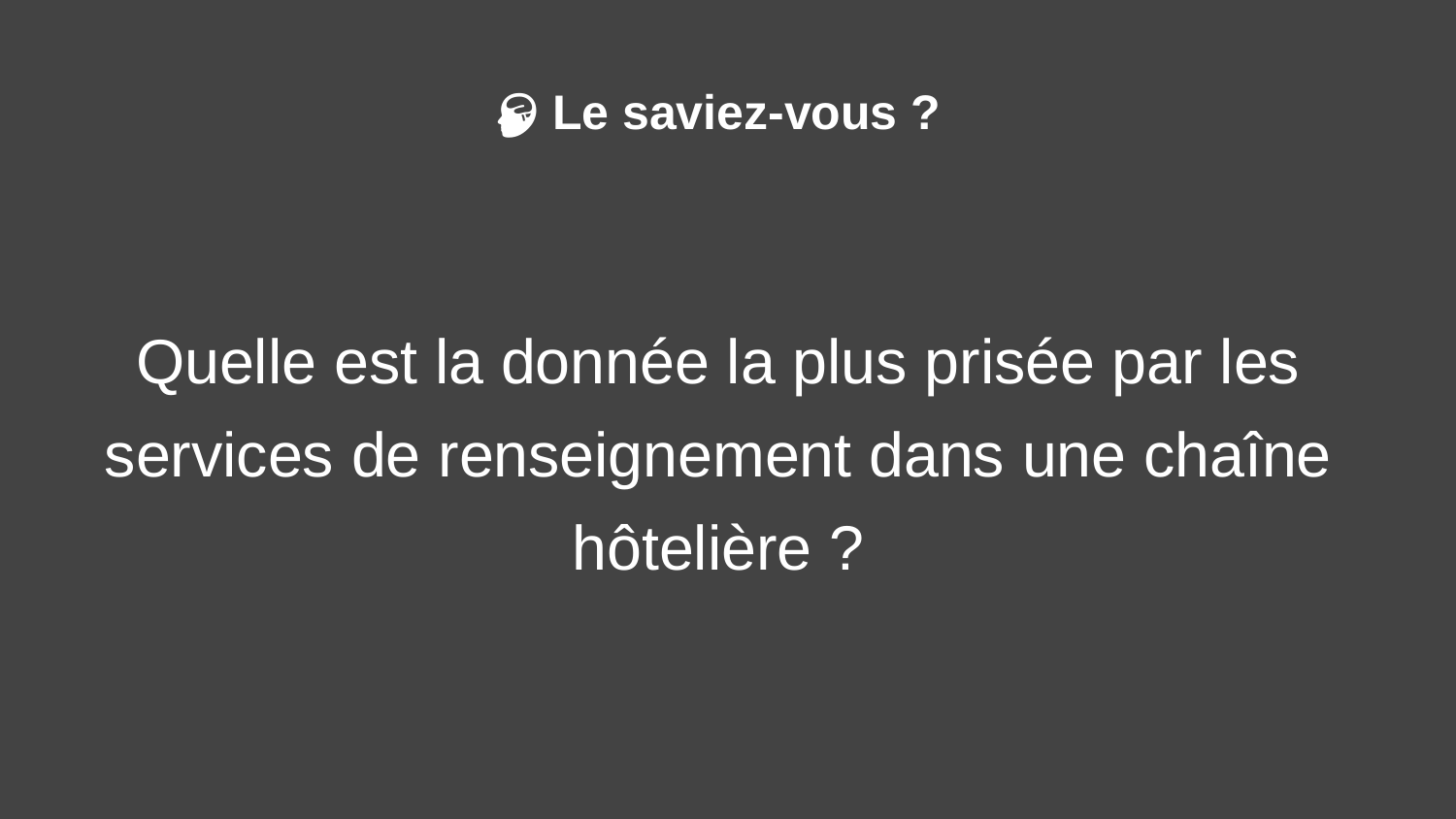

🧠 Le saviez-vous ?
Quelle est la donnée la plus prisée par les services de renseignement dans une chaîne hôtelière ?